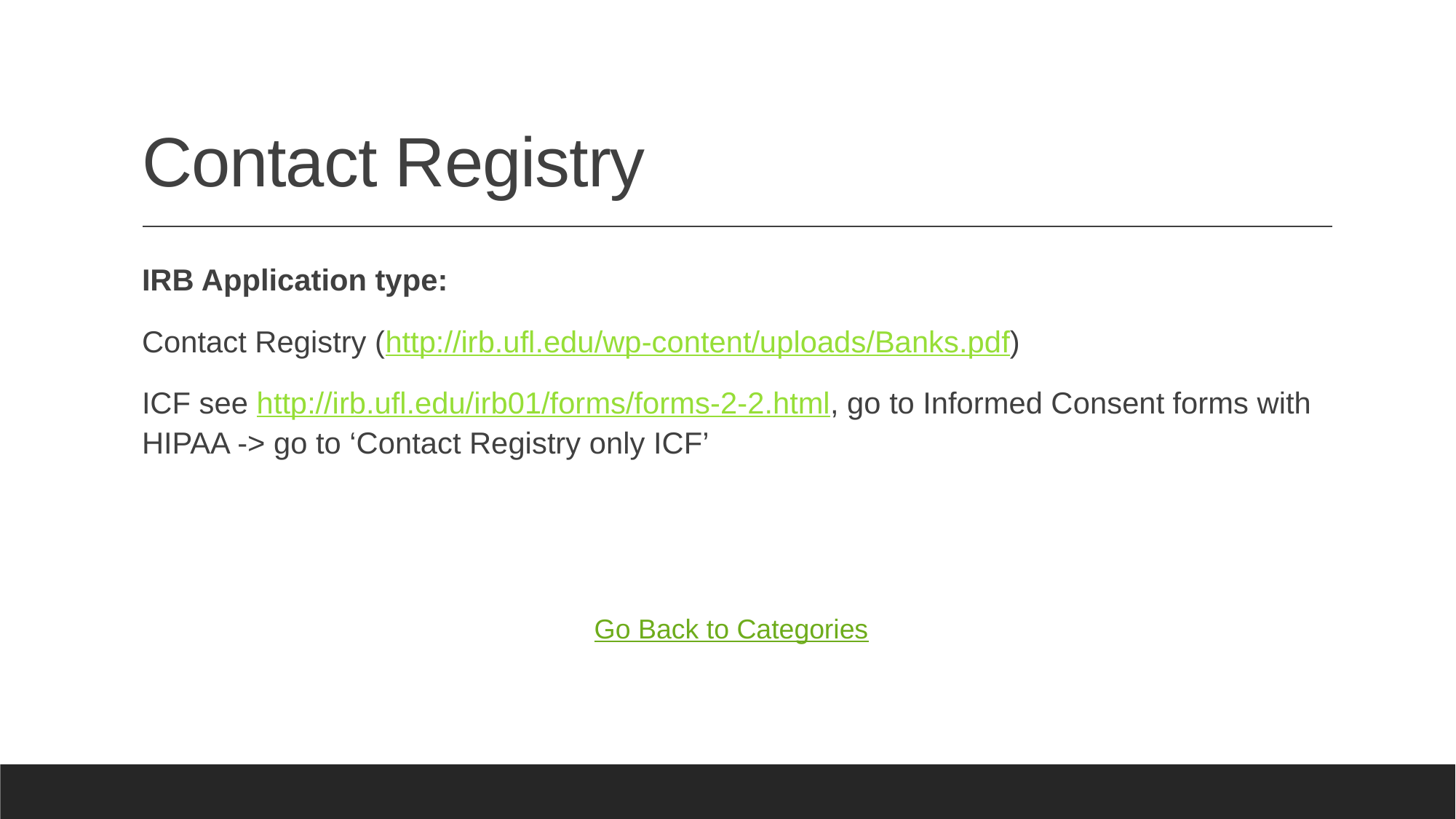

# Contact Registry
IRB Application type:
Contact Registry (http://irb.ufl.edu/wp-content/uploads/Banks.pdf)
ICF see http://irb.ufl.edu/irb01/forms/forms-2-2.html, go to Informed Consent forms with HIPAA -> go to ‘Contact Registry only ICF’

Go Back to Categories